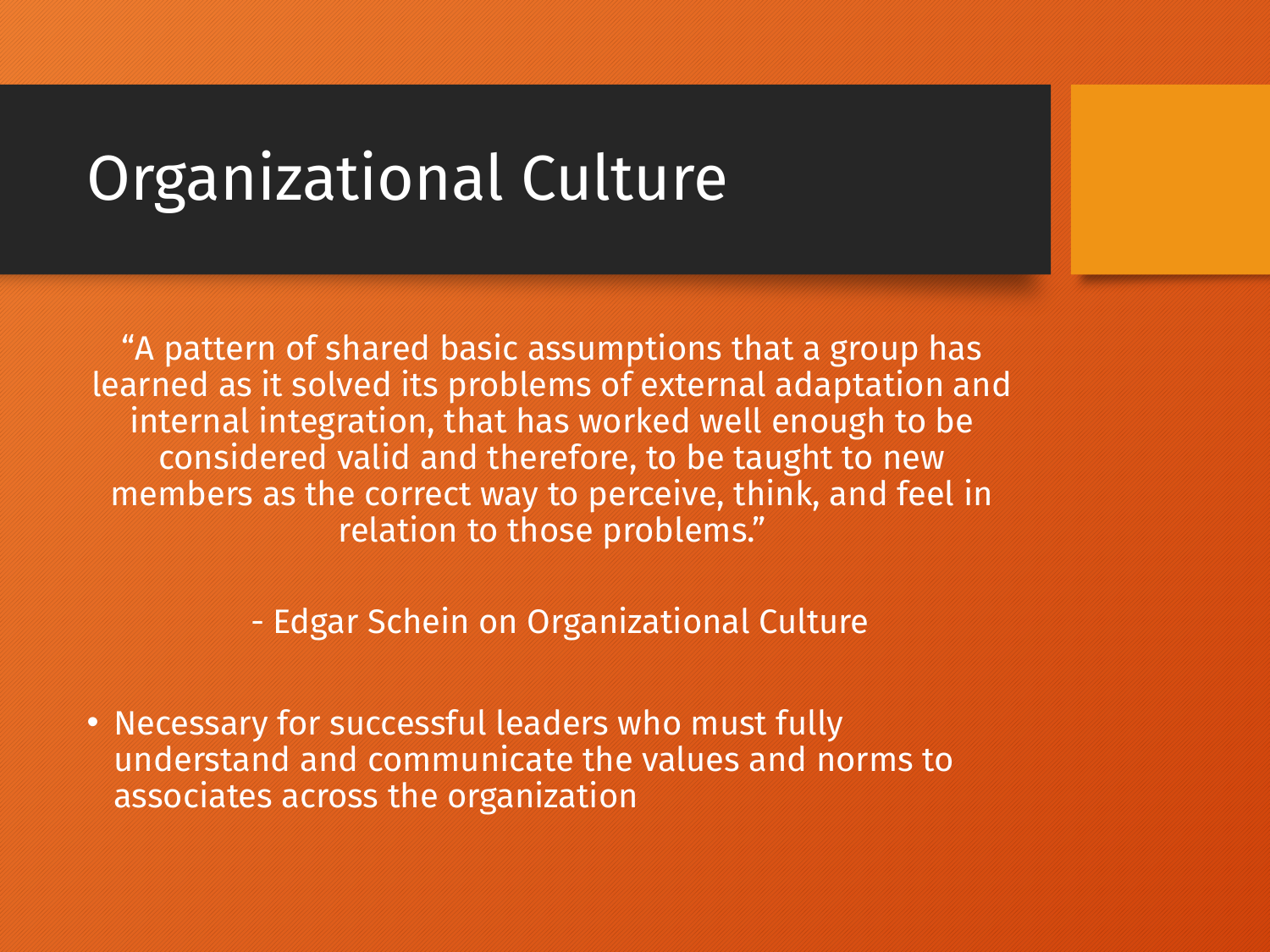

# Organizational Culture
“A pattern of shared basic assumptions that a group has learned as it solved its problems of external adaptation and internal integration, that has worked well enough to be considered valid and therefore, to be taught to new members as the correct way to perceive, think, and feel in relation to those problems.”
	       - Edgar Schein on Organizational Culture

Necessary for successful leaders who must fully understand and communicate the values and norms to associates across the organization